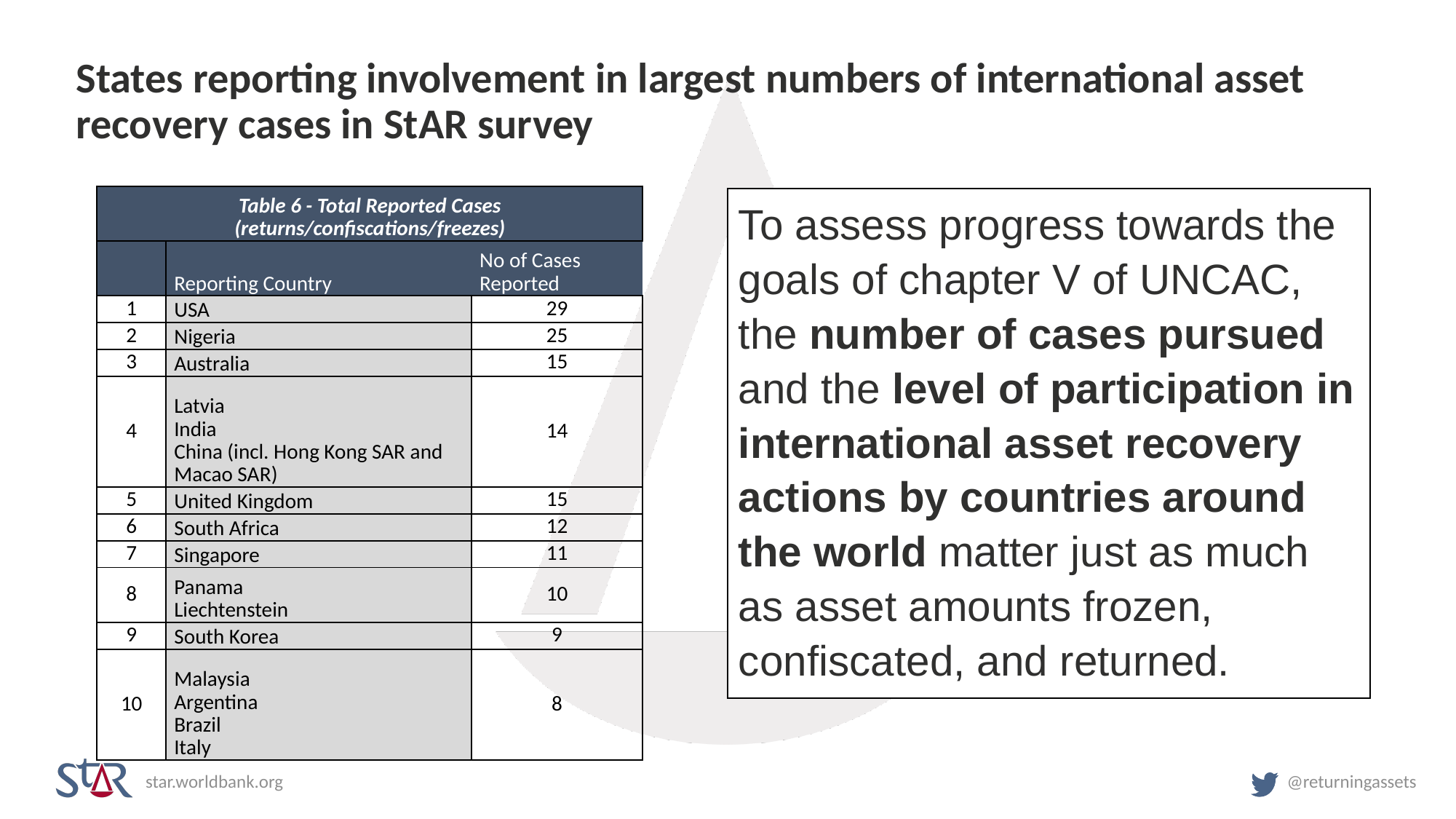

# States reporting involvement in largest numbers of international asset recovery cases in StAR survey
| Table 6 - Total Reported Cases (returns/confiscations/freezes) |  |  |
| --- | --- | --- |
|  | Reporting Country | No of Cases Reported |
| 1 | USA | 29 |
| 2 | Nigeria | 25 |
| 3 | Australia | 15 |
| 4 | Latvia India China (incl. Hong Kong SAR and Macao SAR) | 14 |
| 5 | United Kingdom | 15 |
| 6 | South Africa | 12 |
| 7 | Singapore | 11 |
| 8 | Panama Liechtenstein | 10 |
| 9 | South Korea | 9 |
| 10 | Malaysia Argentina Brazil Italy | 8 |
To assess progress towards the goals of chapter V of UNCAC, the number of cases pursued and the level of participation in international asset recovery actions by countries around the world matter just as much as asset amounts frozen, confiscated, and returned.